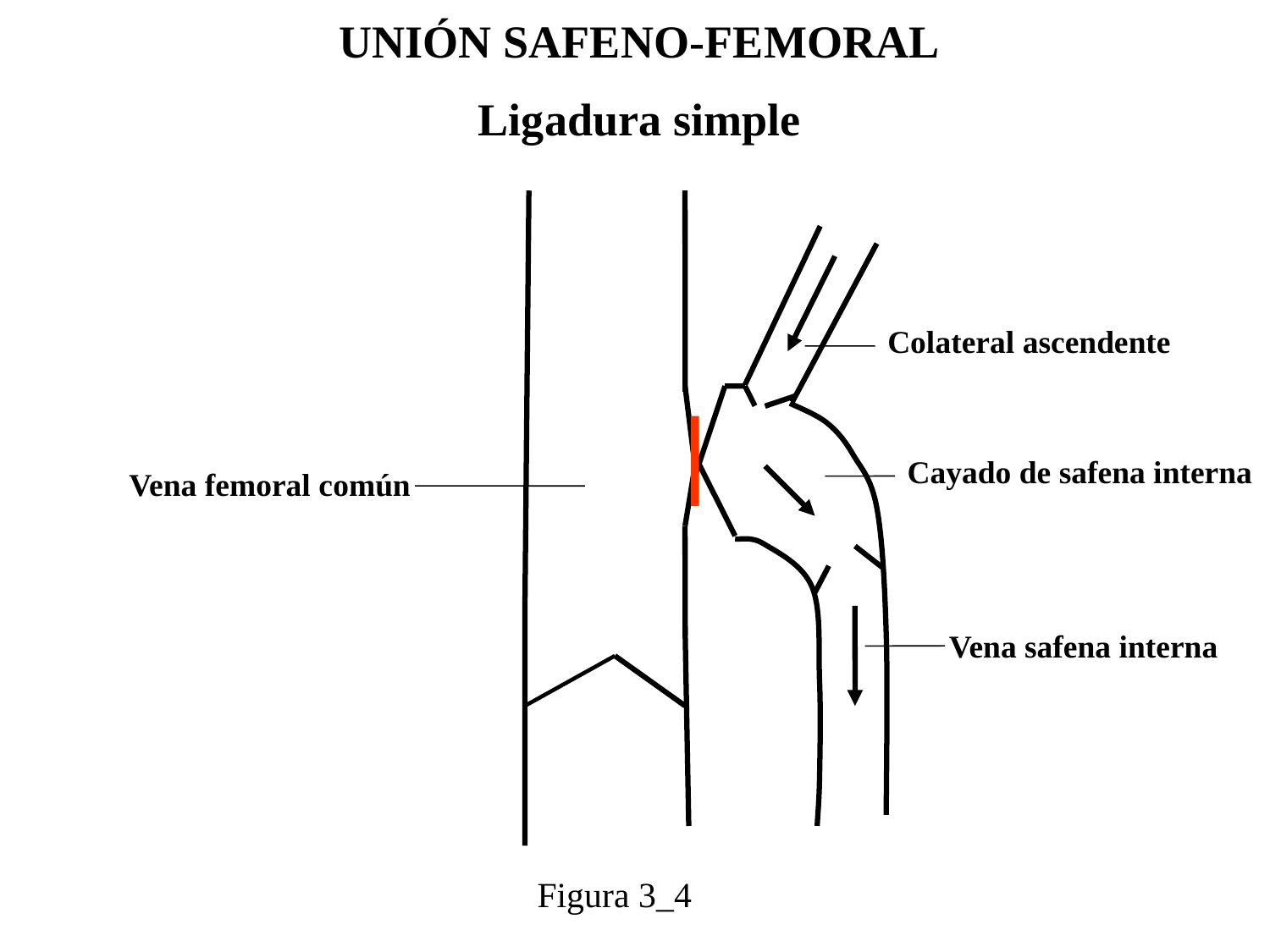

UNIÓN SAFENO-FEMORAL
Ligadura simple

Colateral ascendente

Cayado de safena interna

Vena femoral común

Vena safena interna

Figura 3_4